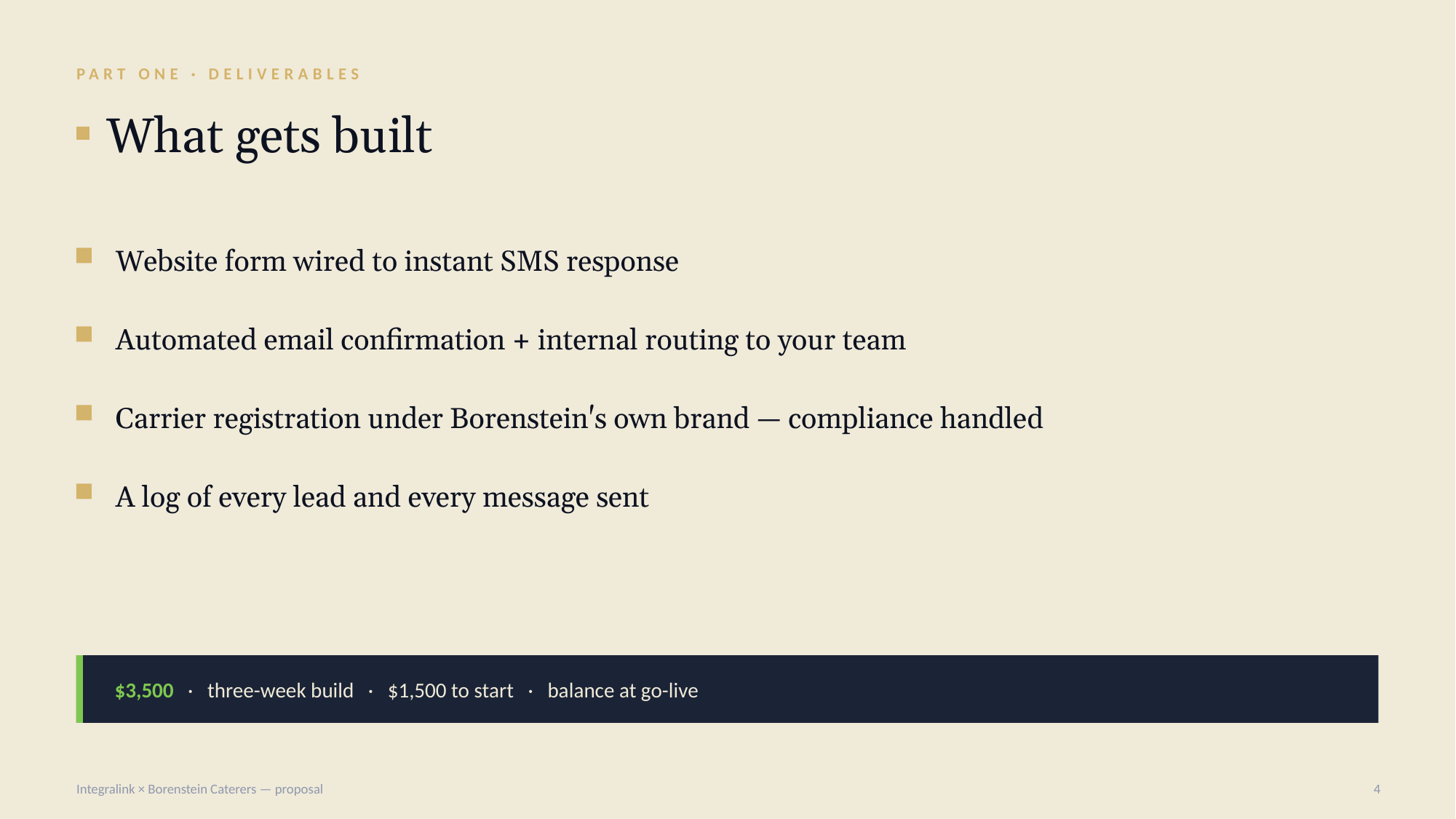

PART ONE · DELIVERABLES
What gets built

Website form wired to instant SMS response

Automated email confirmation + internal routing to your team

Carrier registration under Borenstein's own brand — compliance handled

A log of every lead and every message sent

$3,500   ·   three-week build   ·   $1,500 to start   ·   balance at go-live
Integralink × Borenstein Caterers — proposal
4